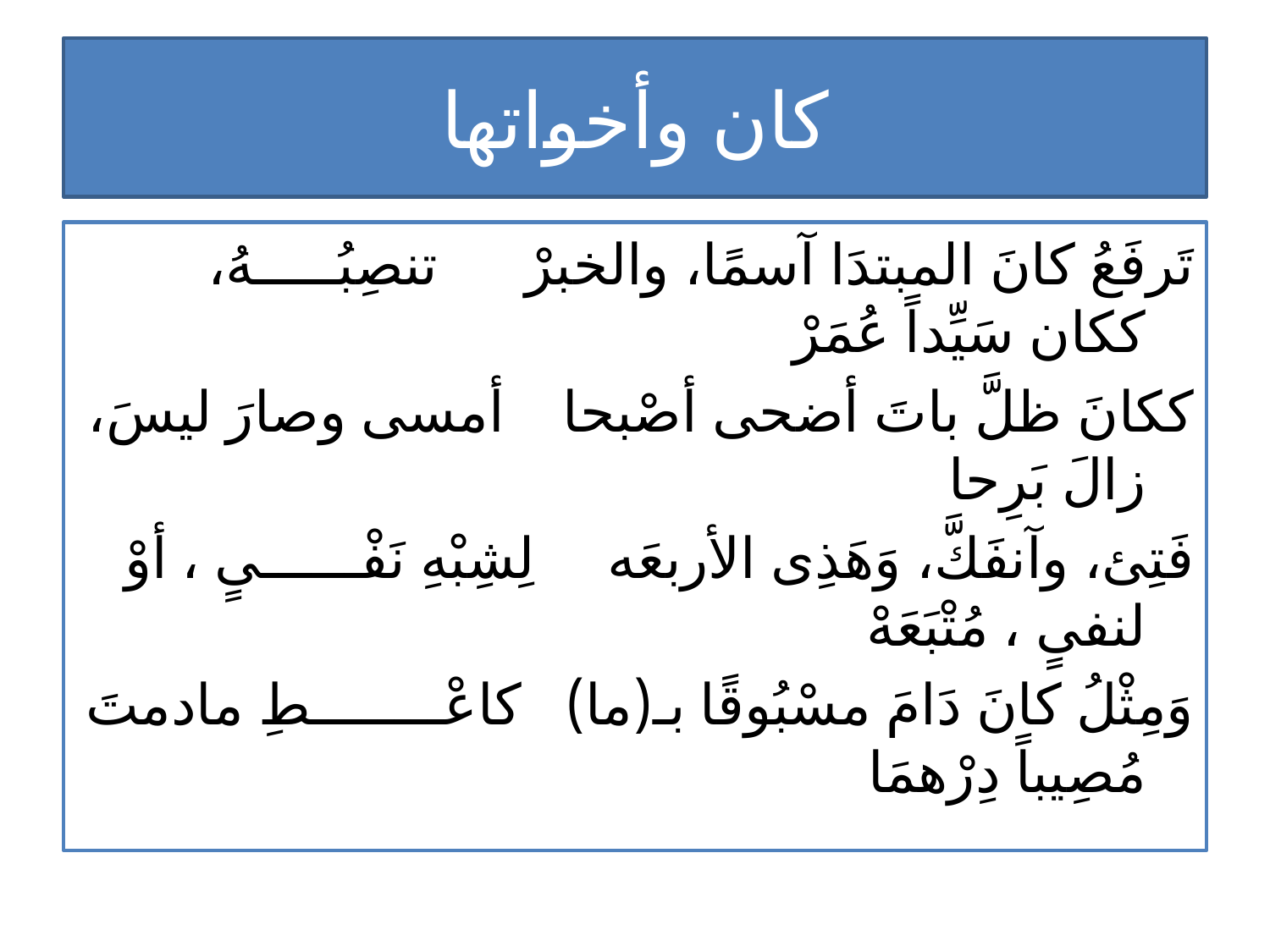

# كان وأخواتها
تَرفَعُ كانَ المبتدَا آسمًا، والخبرْ      تنصِبُـــــهُ، ككان سَيِّداً عُمَرْ
ككانَ ظلَّ باتَ أضحى أصْبحا    أمسى وصارَ ليسَ، زالَ بَرِحا
فَتِئ، وآنفَكَّ، وَهَذِى الأربعَه     لِشِبْهِ نَفْــــــىٍ ، أوْ لنفىٍ ، مُتْبَعَهْ
وَمِثْلُ كانَ دَامَ مسْبُوقًا بـ(ما)   كاعْــــــــطِ مادمتَ مُصِيباً دِرْهمَا